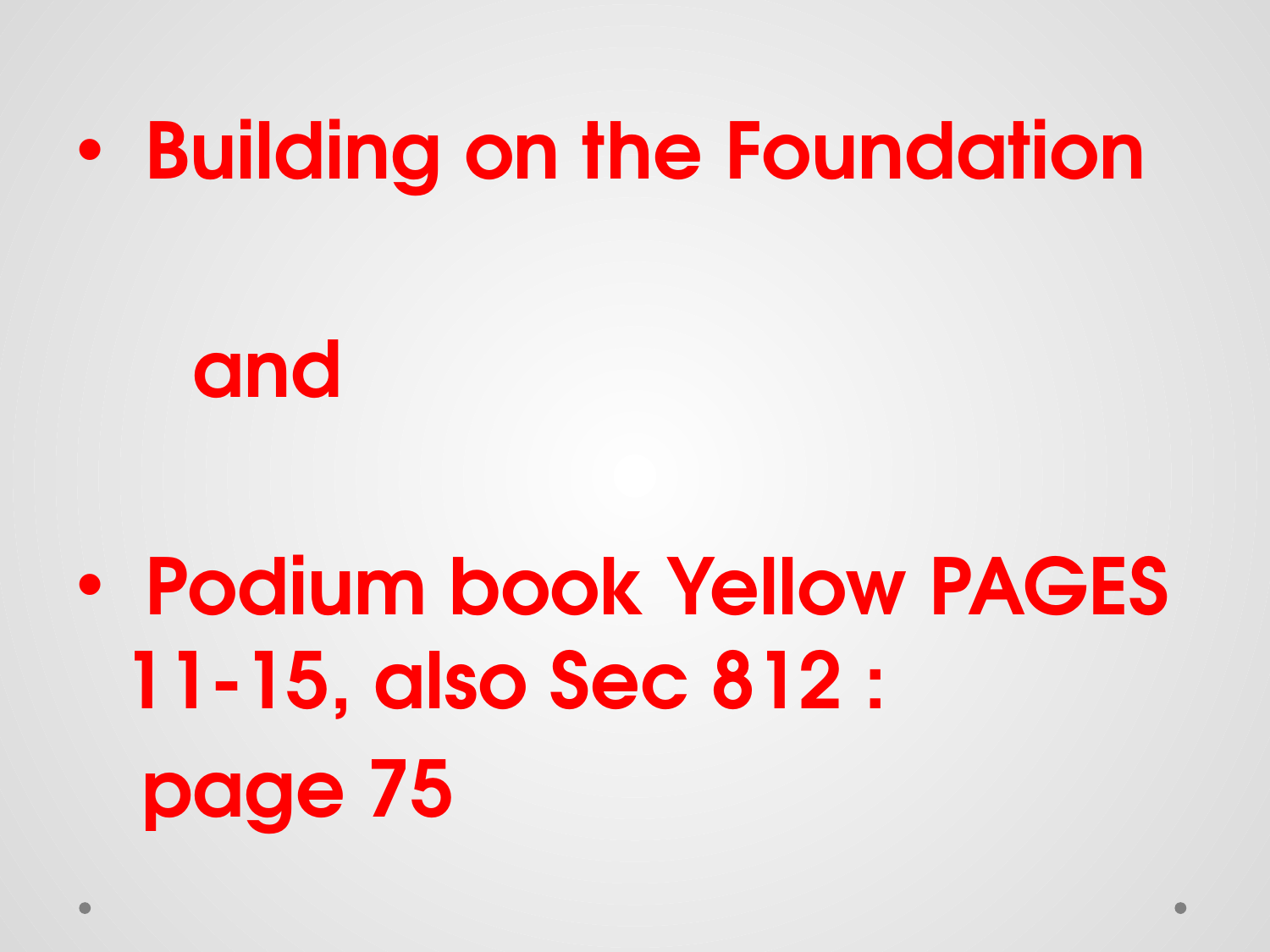

Building on the Foundation

				and

 Podium book Yellow PAGES 11-15, also Sec 812 :
   page 75